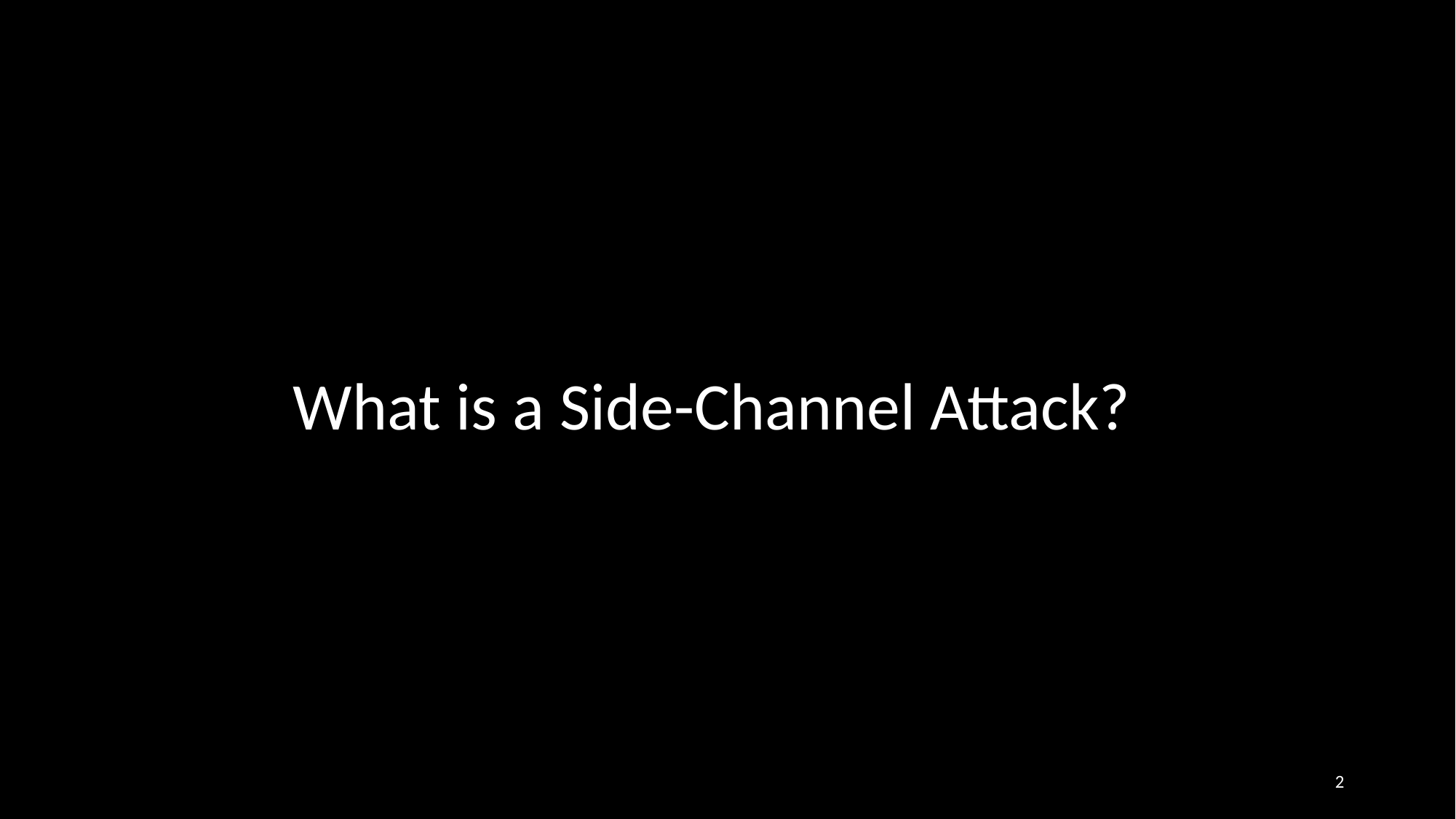

# What is a Side-Channel Attack?
2